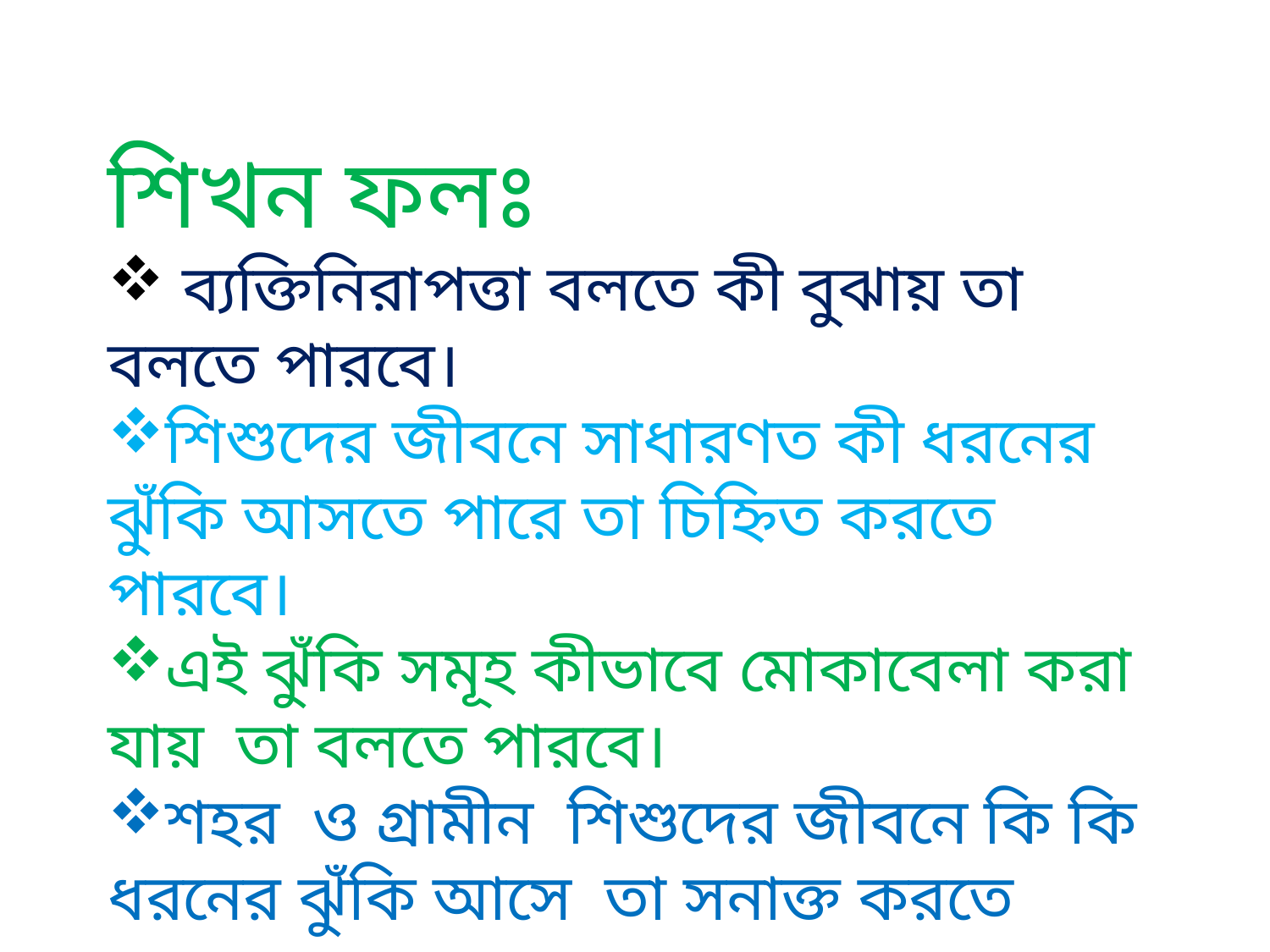

শিখন ফলঃ
 ব্যক্তিনিরাপত্তা বলতে কী বুঝায় তা বলতে পারবে।
শিশুদের জীবনে সাধারণত কী ধরনের ঝুঁকি আসতে পারে তা চিহ্নিত করতে পারবে।
এই ঝুঁকি সমূহ কীভাবে মোকাবেলা করা যায়  তা বলতে পারবে।
শহর  ও গ্রামীন  শিশুদের জীবনে কি কি ধরনের ঝুঁকি আসে  তা সনাক্ত করতে পারবে।